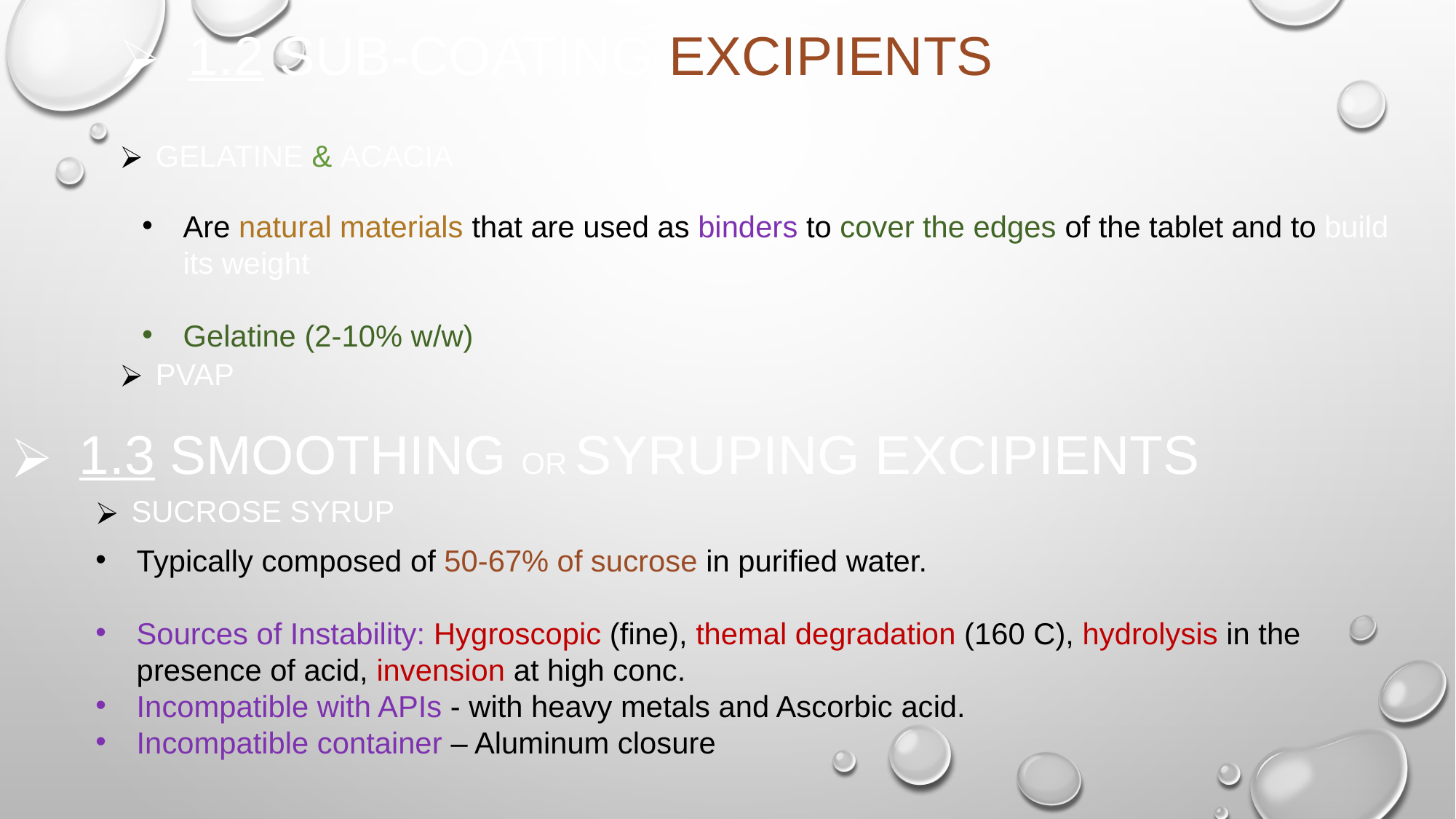

# 1.2 SUB-COATING EXCIPIENTS
 GELATINE & ACACIA
Are natural materials that are used as binders to cover the edges of the tablet and to build its weight

Gelatine (2-10% w/w)
 PVAP
1.3 SMOOTHING OR SYRUPING EXCIPIENTS
 SUCROSE SYRUP
Typically composed of 50-67% of sucrose in purified water.

Sources of Instability: Hygroscopic (fine), themal degradation (160 C), hydrolysis in the presence of acid, invension at high conc.
Incompatible with APIs - with heavy metals and Ascorbic acid.
Incompatible container – Aluminum closure